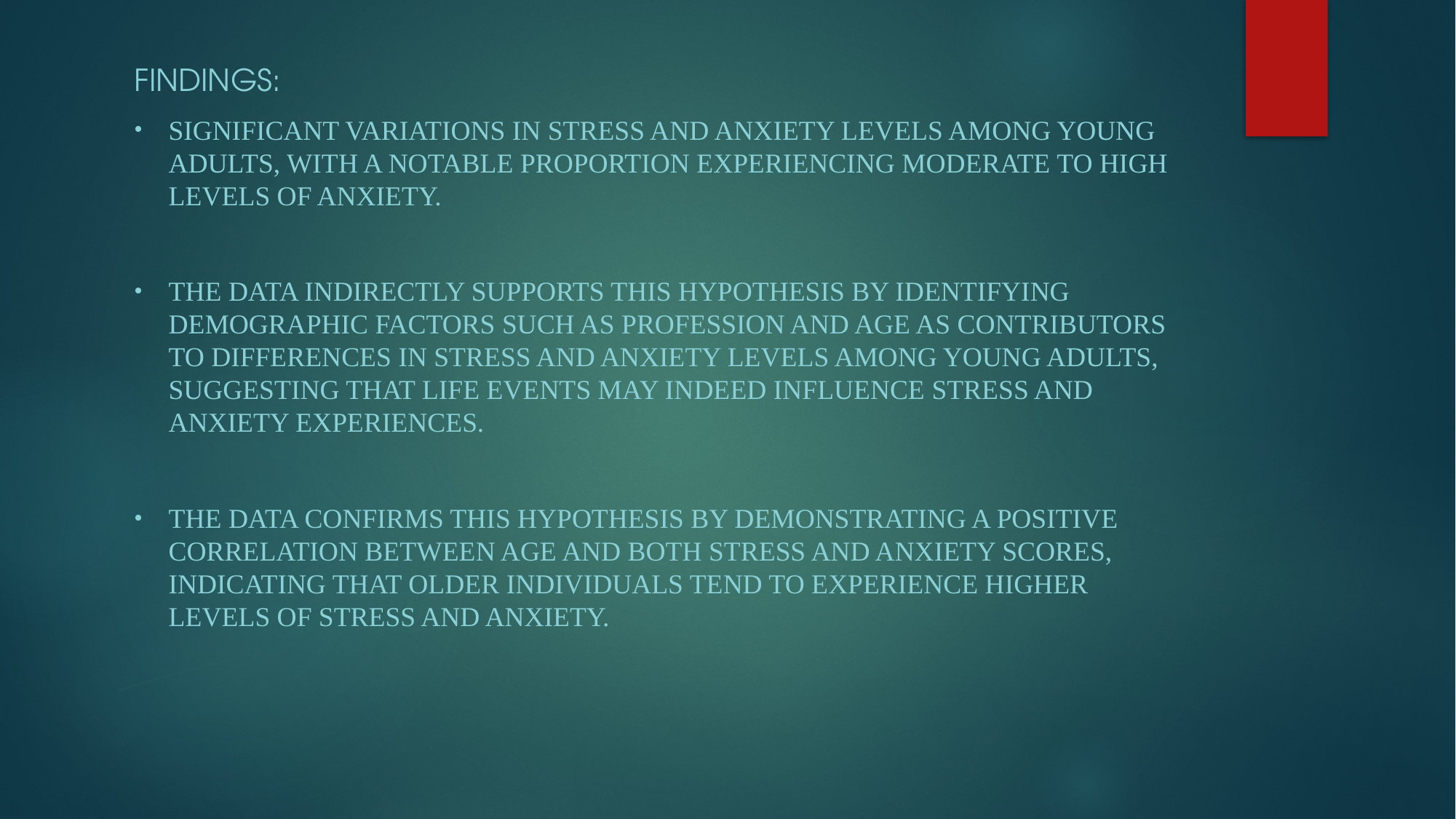

FINDINGS:
significant variations in stress and anxiety levels among young adults, with a notable proportion experiencing moderate to high levels of anxiety.

The data indirectly supports this hypothesis by identifying demographic factors such as profession and age as contributors to differences in stress and anxiety levels among young adults, suggesting that life events may indeed influence stress and anxiety experiences.

The data confirms this hypothesis by demonstrating a positive correlation between age and both stress and anxiety scores, indicating that older individuals tend to experience higher levels of stress and anxiety.